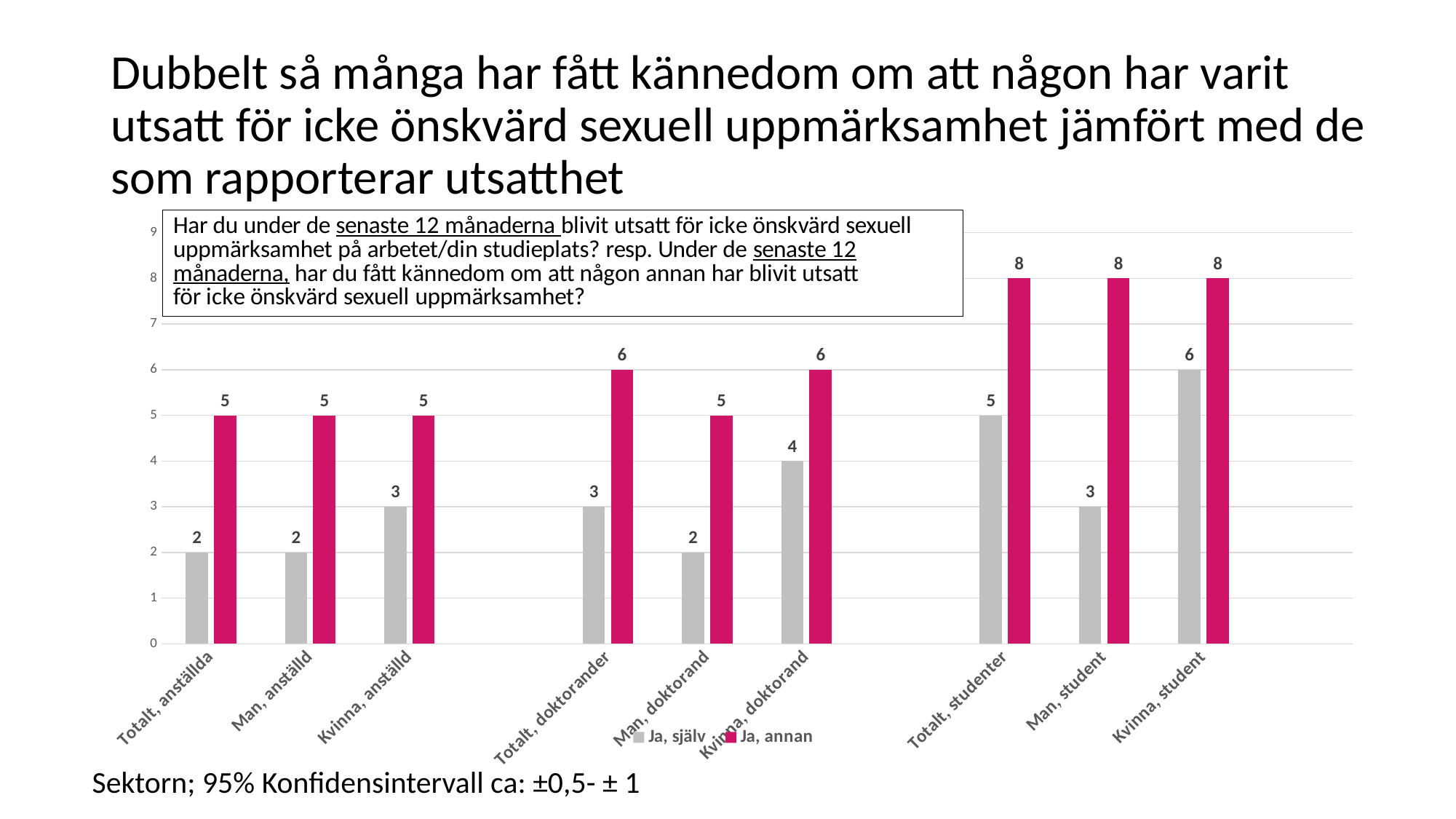

# Dubbelt så många har fått kännedom om att någon har varit utsatt för icke önskvärd sexuell uppmärksamhet jämfört med de som rapporterar utsatthet

### Chart

| Category | Ja, själv | Ja, annan |
|---|---|---|
| Totalt, anställda | 2.0 | 5.0 |
| Man, anställd | 2.0 | 5.0 |
| Kvinna, anställd | 3.0 | 5.0 |
|  | None | None |
| Totalt, doktorander | 3.0 | 6.0 |
| Man, doktorand | 2.0 | 5.0 |
| Kvinna, doktorand | 4.0 | 6.0 |
|  | None | None |
| Totalt, studenter | 5.0 | 8.0 |
| Man, student | 3.0 | 8.0 |
| Kvinna, student | 6.0 | 8.0 |
Sektorn; 95% Konfidensintervall ca: ±0,5- ± 1